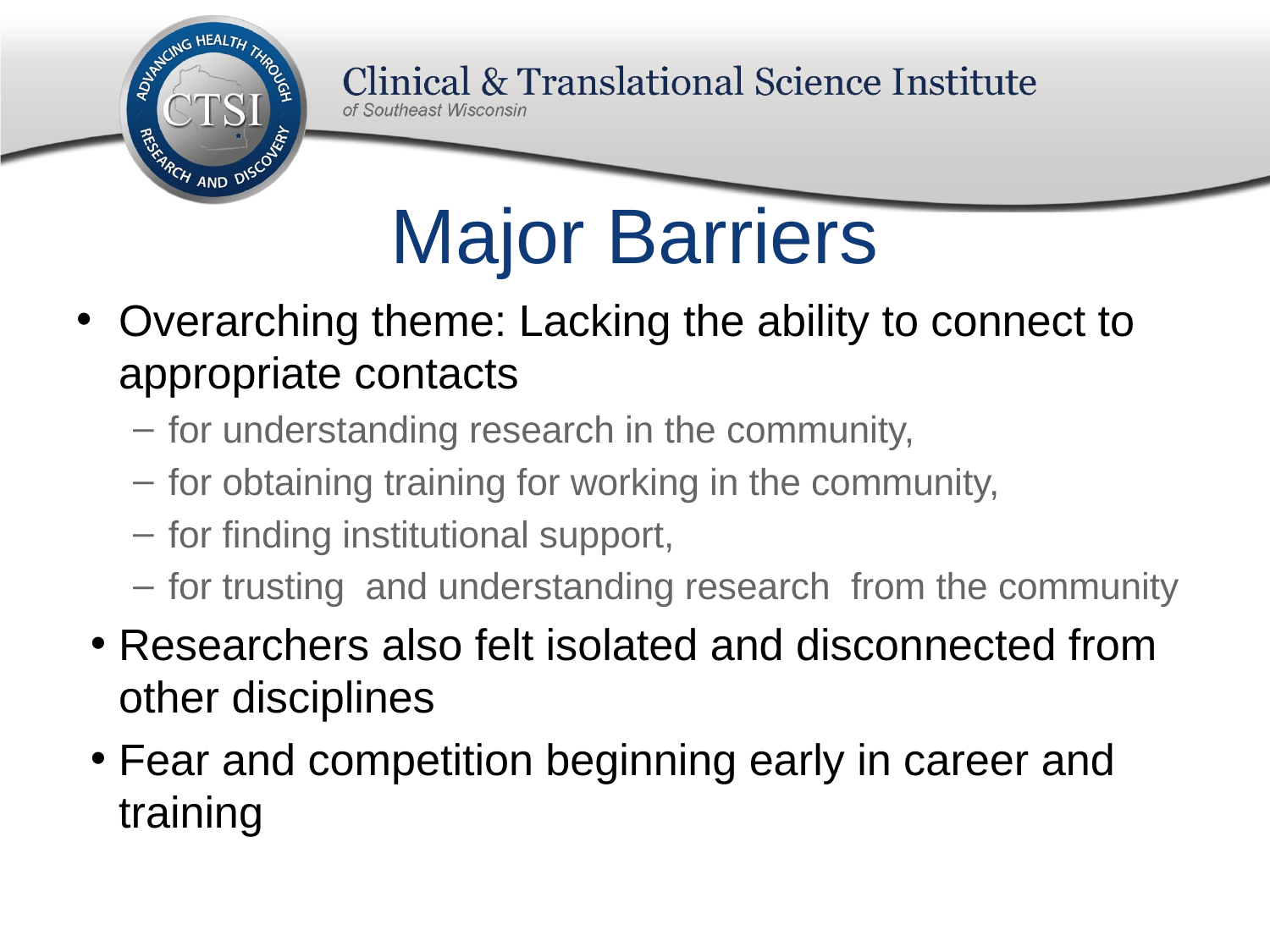

# Major Barriers
Overarching theme: Lacking the ability to connect to appropriate contacts
for understanding research in the community,
for obtaining training for working in the community,
for finding institutional support,
for trusting  and understanding research  from the community
Researchers also felt isolated and disconnected from other disciplines
Fear and competition beginning early in career and training